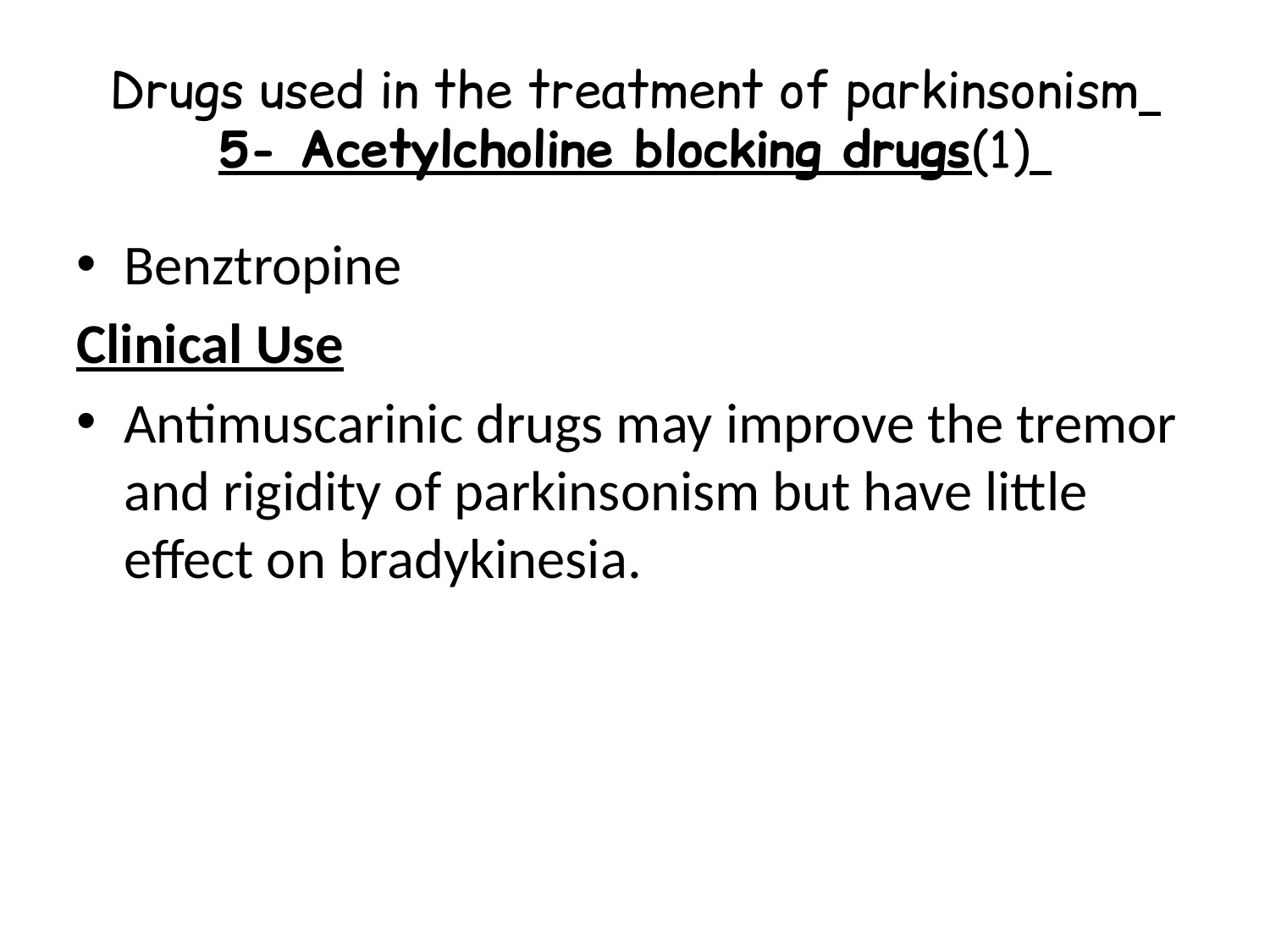

# Drugs used in the treatment of parkinsonism 5- Acetylcholine blocking drugs(1)
Benztropine
Clinical Use
Antimuscarinic drugs may improve the tremor and rigidity of parkinsonism but have little effect on bradykinesia.